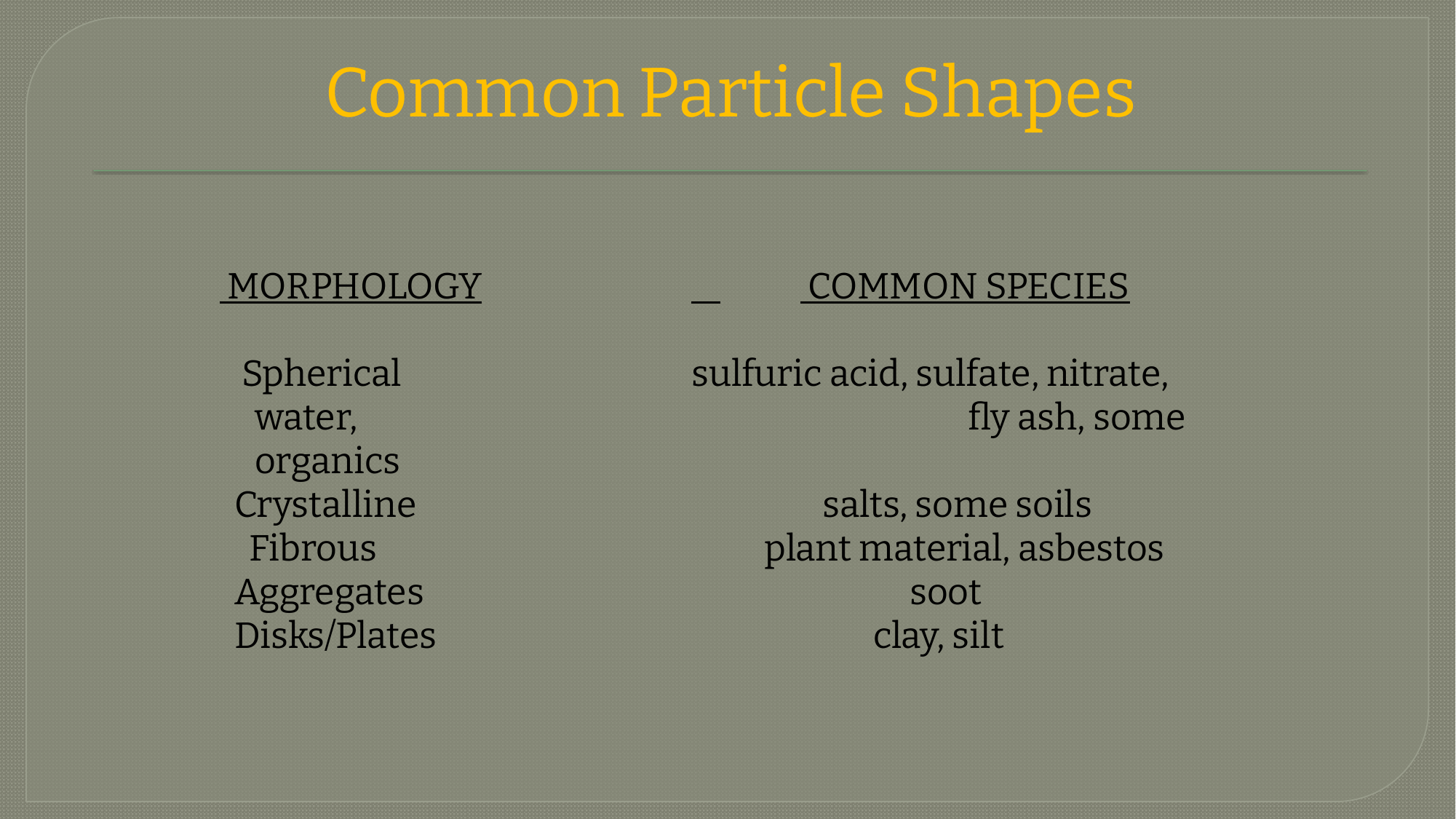

# Common Particle Shapes
 MORPHOLOGY		    	 COMMON SPECIES
   Spherical			sulfuric acid, sulfate, nitrate, water, 				                       fly ash, some organics
  Crystalline		       		   salts, some soils
    Fibrous			          plant material, asbestos
  Aggregates			       		soot
  Disks/Plates			    	          clay, silt